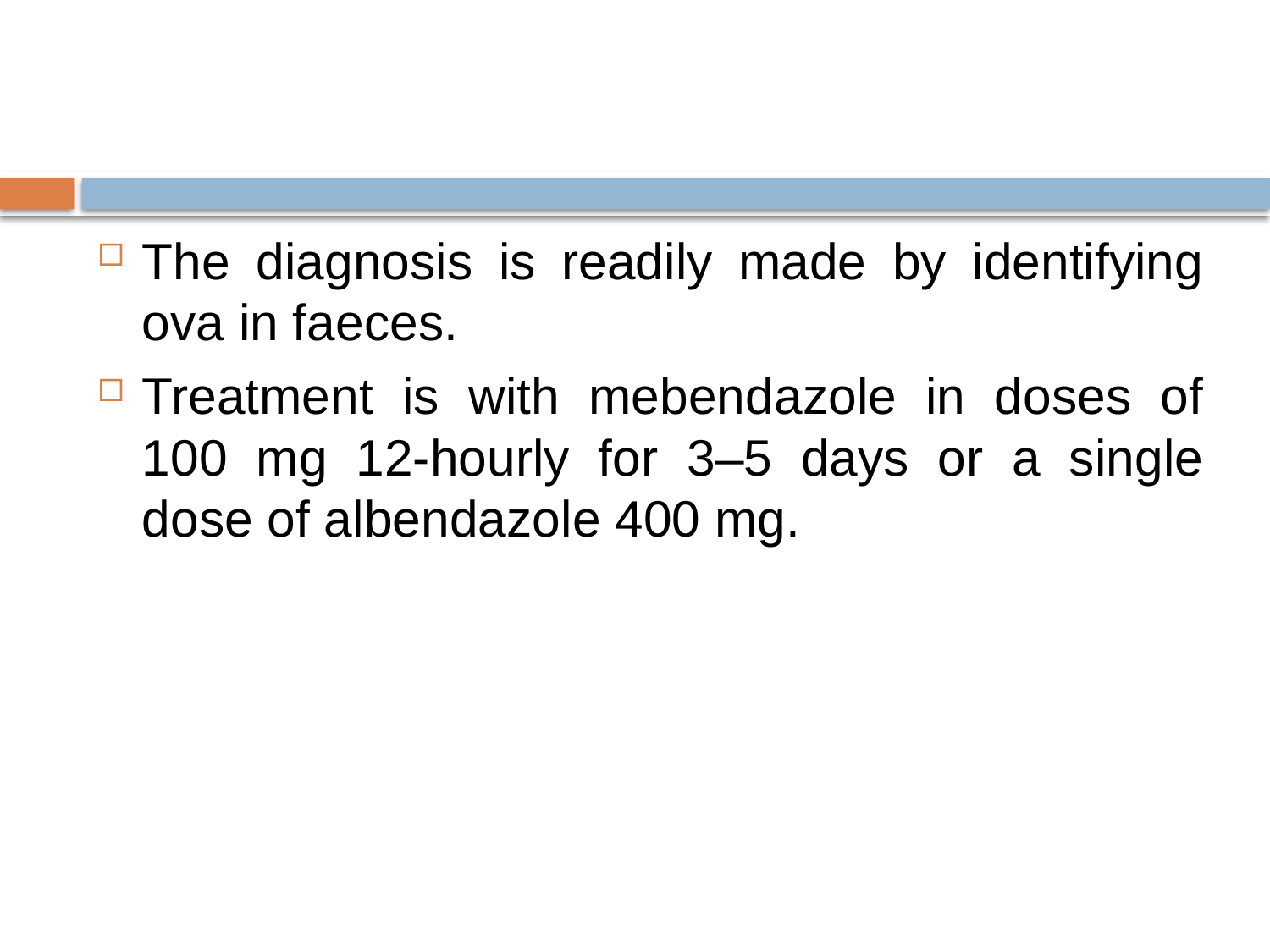

#
The diagnosis is readily made by identifying ova in faeces.
Treatment is with mebendazole in doses of 100 mg 12-hourly for 3–5 days or a single dose of albendazole 400 mg.